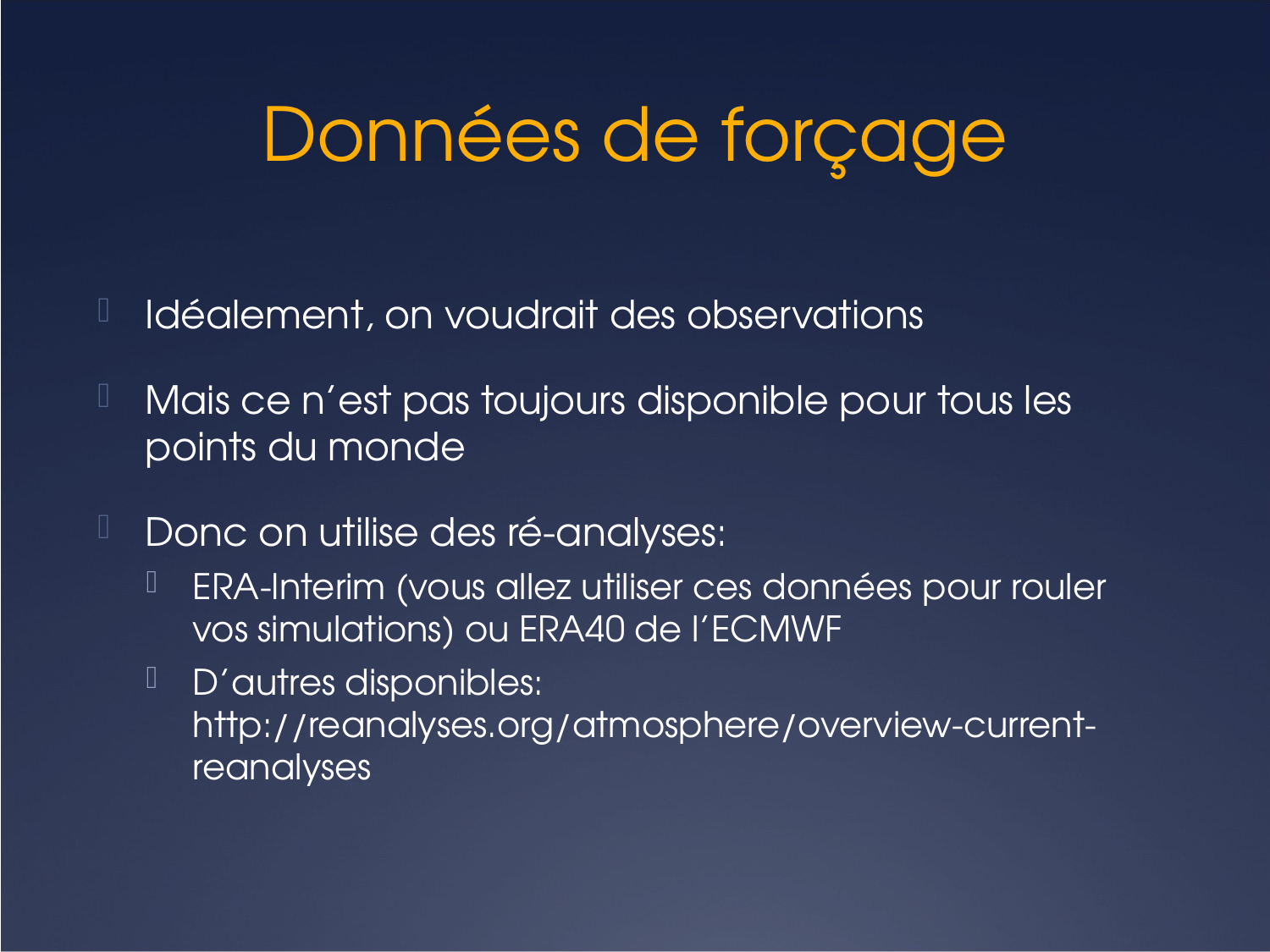

# Données de forçage
Idéalement, on voudrait des observations
Mais ce n’est pas toujours disponible pour tous les points du monde
Donc on utilise des ré-analyses:
ERA-Interim (vous allez utiliser ces données pour rouler vos simulations) ou ERA40 de l’ECMWF
D’autres disponibles: http://reanalyses.org/atmosphere/overview-current-reanalyses